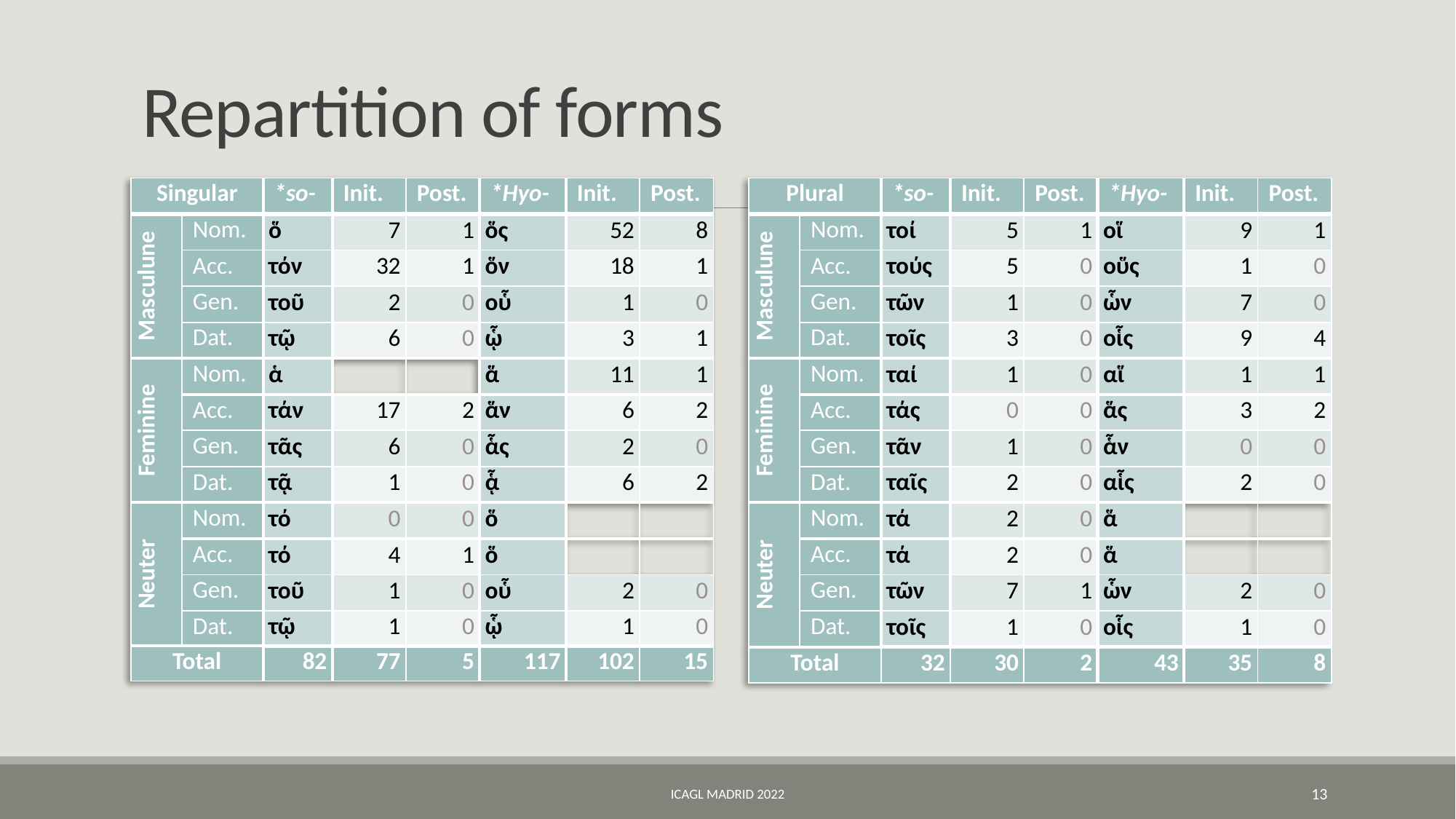

# Repartition of forms
| Singular |  | \*so- | Init. | Post. | \*Hyo- | Init. | Post. |
| --- | --- | --- | --- | --- | --- | --- | --- |
| Masculune | Nom. | ὅ | 7 | 1 | ὅς | 52 | 8 |
|  | Acc. | τόν | 32 | 1 | ὅν | 18 | 1 |
|  | Gen. | τοῦ | 2 | 0 | οὗ | 1 | 0 |
|  | Dat. | τῷ | 6 | 0 | ᾧ | 3 | 1 |
| Feminine | Nom. | ἁ |  |  | ἅ | 11 | 1 |
|  | Acc. | τάν | 17 | 2 | ἅν | 6 | 2 |
|  | Gen. | τᾶς | 6 | 0 | ἇς | 2 | 0 |
|  | Dat. | τᾷ | 1 | 0 | ᾇ | 6 | 2 |
| Neuter | Nom. | τό | 0 | 0 | ὅ |  |  |
|  | Acc. | τό | 4 | 1 | ὅ |  |  |
|  | Gen. | τοῦ | 1 | 0 | οὗ | 2 | 0 |
|  | Dat. | τῷ | 1 | 0 | ᾧ | 1 | 0 |
| Total |  | 82 | 77 | 5 | 117 | 102 | 15 |
| Plural |  | \*so- | Init. | Post. | \*Hyo- | Init. | Post. |
| --- | --- | --- | --- | --- | --- | --- | --- |
| Masculune | Nom. | τοί | 5 | 1 | οἵ | 9 | 1 |
|  | Acc. | τούς | 5 | 0 | οὕς | 1 | 0 |
|  | Gen. | τῶν | 1 | 0 | ὧν | 7 | 0 |
|  | Dat. | τοῖς | 3 | 0 | οἷς | 9 | 4 |
| Feminine | Nom. | ταί | 1 | 0 | αἵ | 1 | 1 |
|  | Acc. | τάς | 0 | 0 | ἅς | 3 | 2 |
|  | Gen. | τᾶν | 1 | 0 | ἇν | 0 | 0 |
|  | Dat. | ταῖς | 2 | 0 | αἷς | 2 | 0 |
| Neuter | Nom. | τά | 2 | 0 | ἅ |  |  |
|  | Acc. | τά | 2 | 0 | ἅ |  |  |
|  | Gen. | τῶν | 7 | 1 | ὧν | 2 | 0 |
|  | Dat. | τοῖς | 1 | 0 | οἷς | 1 | 0 |
| Total |  | 32 | 30 | 2 | 43 | 35 | 8 |
ICAGL Madrid 2022
13